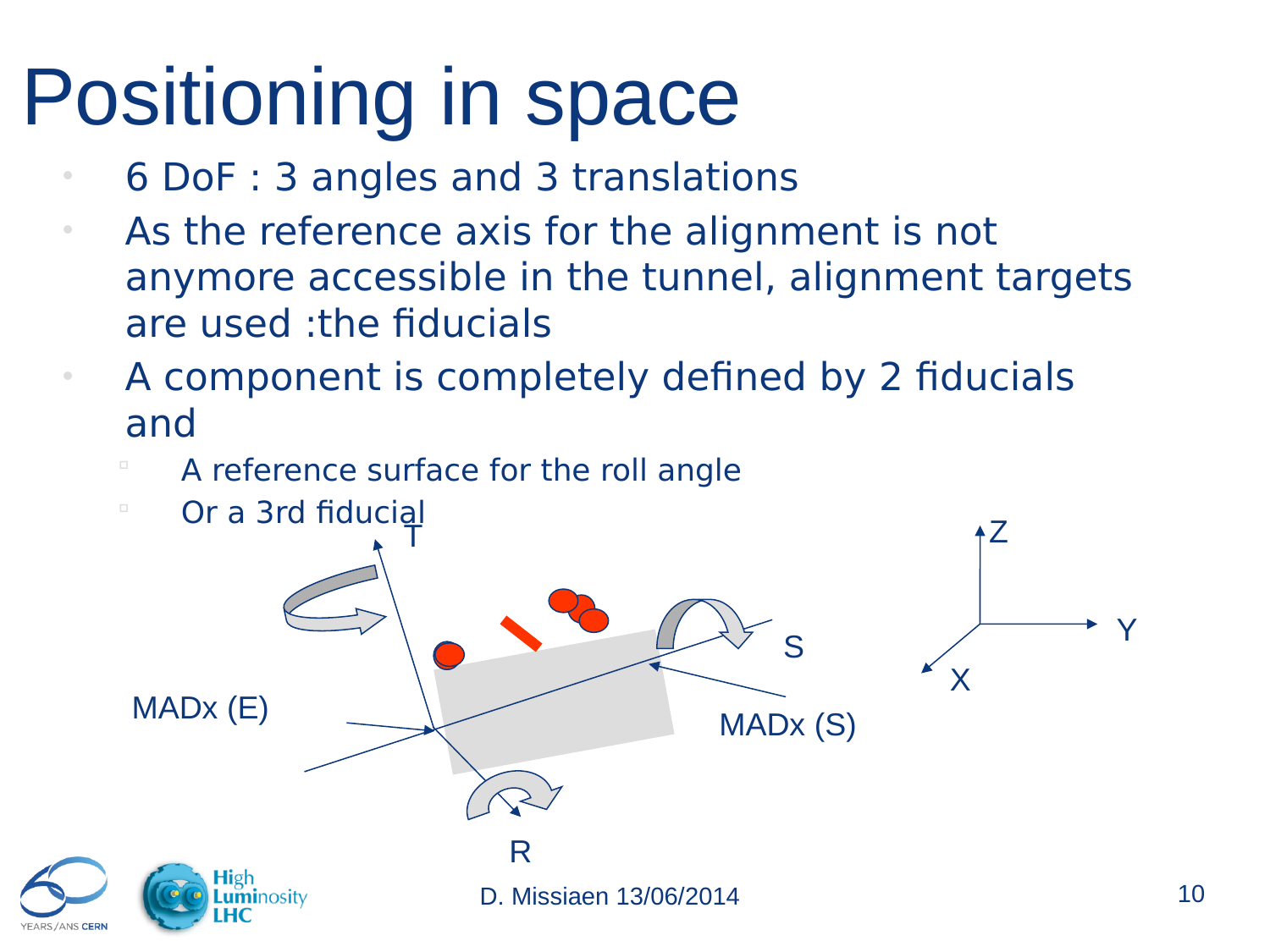

# Positioning in space
6 DoF : 3 angles and 3 translations
As the reference axis for the alignment is not anymore accessible in the tunnel, alignment targets are used :the fiducials
A component is completely defined by 2 fiducials and
A reference surface for the roll angle
Or a 3rd fiducial

Z
T

S

MADx (E)
MADx (S)

R

Y

X